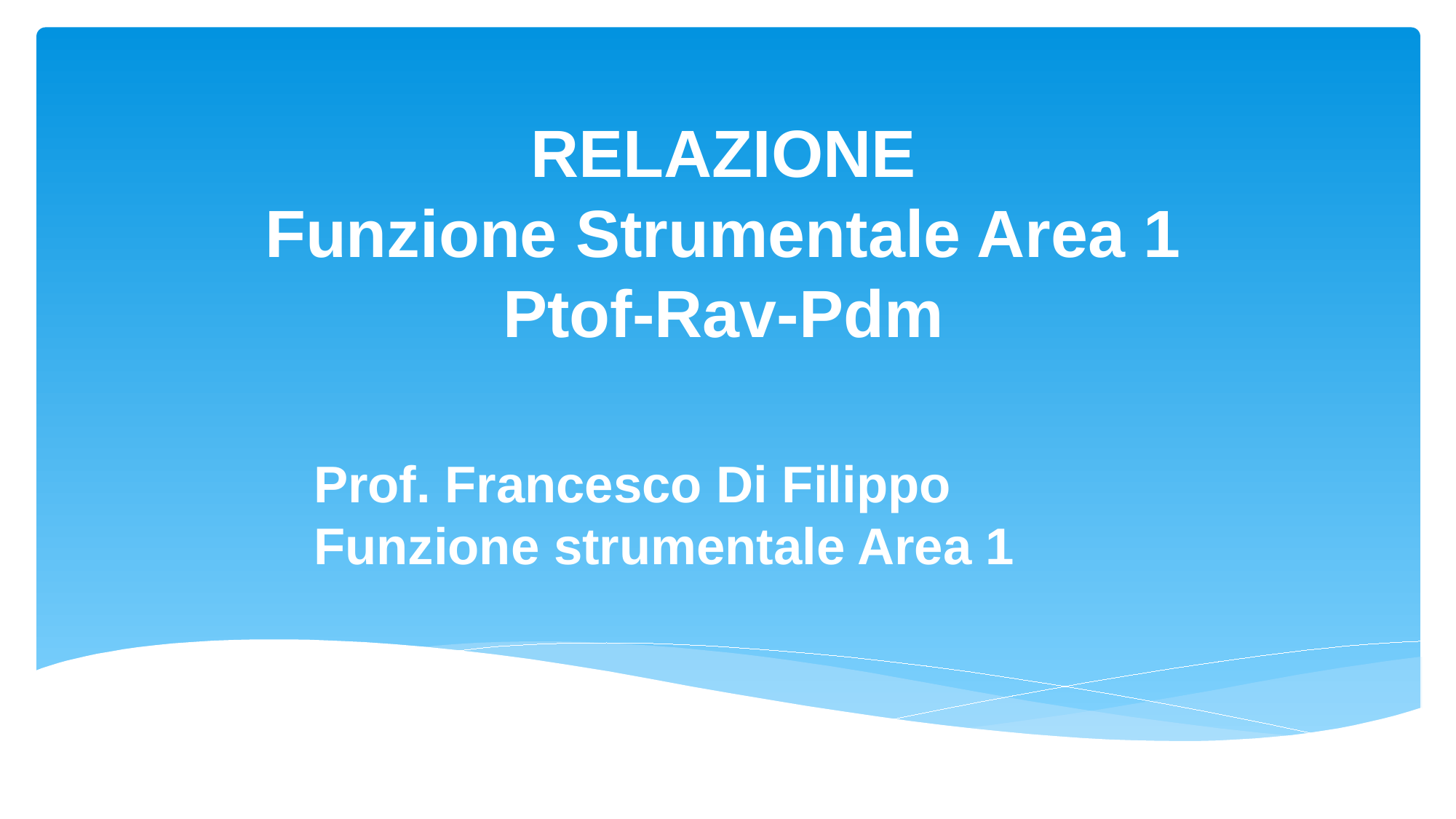

# RELAZIONE Funzione Strumentale Area 1 Ptof-Rav-Pdm
Prof. Francesco Di Filippo
Funzione strumentale Area 1